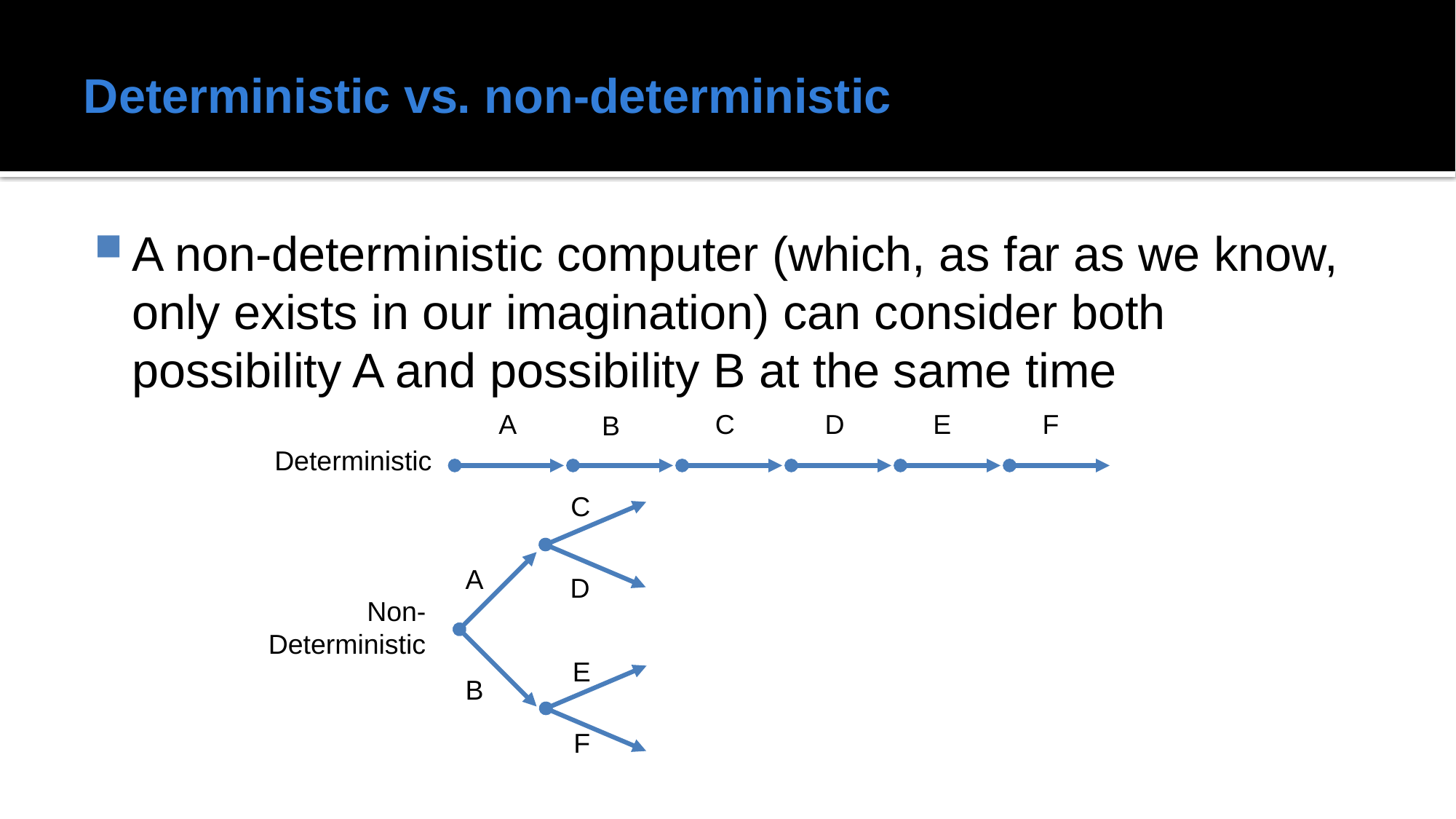

# Deterministic vs. non-deterministic
A non-deterministic computer (which, as far as we know, only exists in our imagination) can consider both possibility A and possibility B at the same time

A
C
D
E
F
B
Deterministic
C
A
D
Non-Deterministic
E
B
F